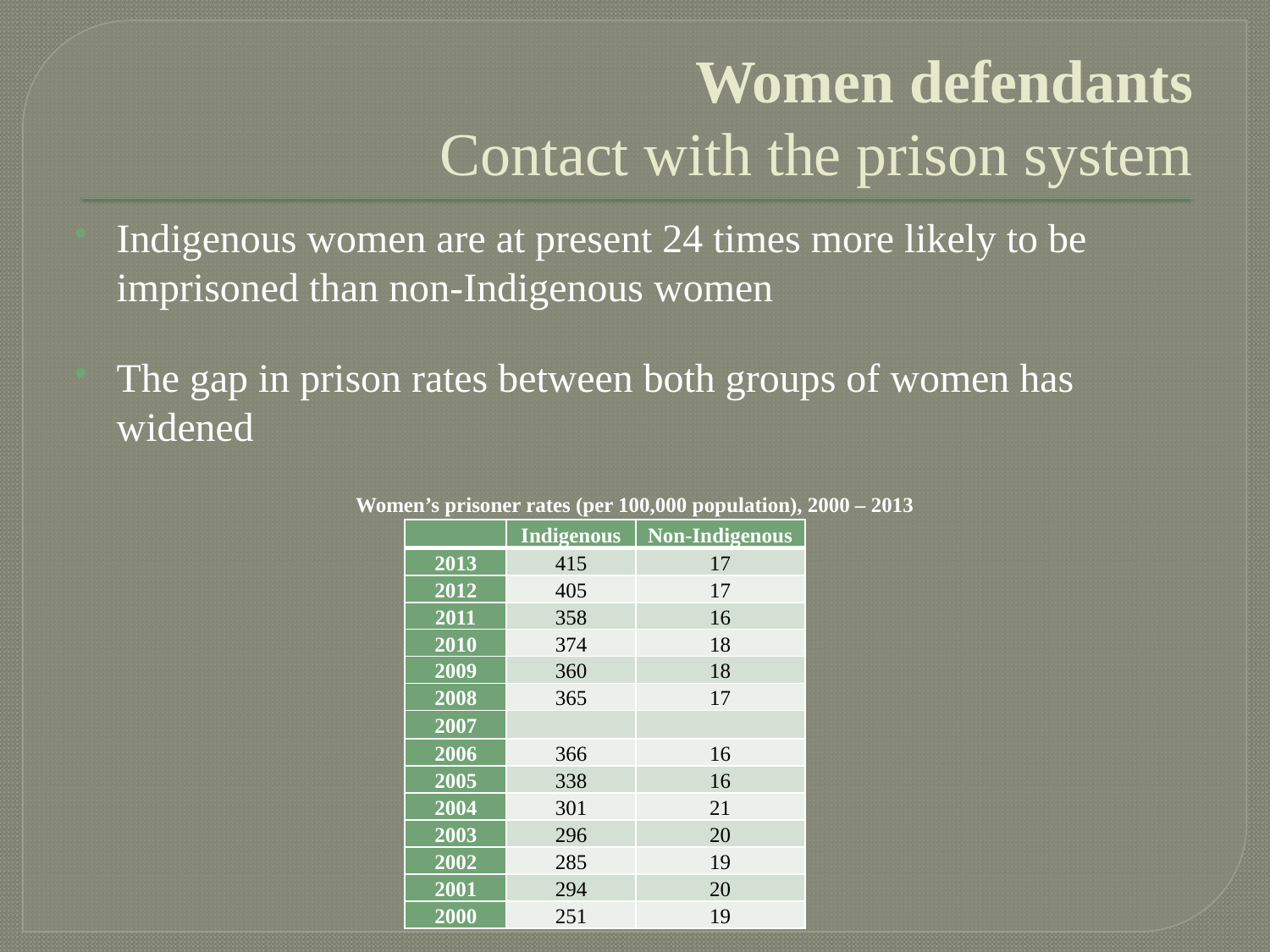

# Women defendants Contact with the prison system
Indigenous women are at present 24 times more likely to be imprisoned than non-Indigenous women

The gap in prison rates between both groups of women has widened

Women’s prisoner rates (per 100,000 population), 2000 – 2013

|  | Indigenous | Non-Indigenous |
| --- | --- | --- |
| 2013 | 415 | 17 |
| 2012 | 405 | 17 |
| 2011 | 358 | 16 |
| 2010 | 374 | 18 |
| 2009 | 360 | 18 |
| 2008 | 365 | 17 |
| 2007 |  |  |
| 2006 | 366 | 16 |
| 2005 | 338 | 16 |
| 2004 | 301 | 21 |
| 2003 | 296 | 20 |
| 2002 | 285 | 19 |
| 2001 | 294 | 20 |
| 2000 | 251 | 19 |